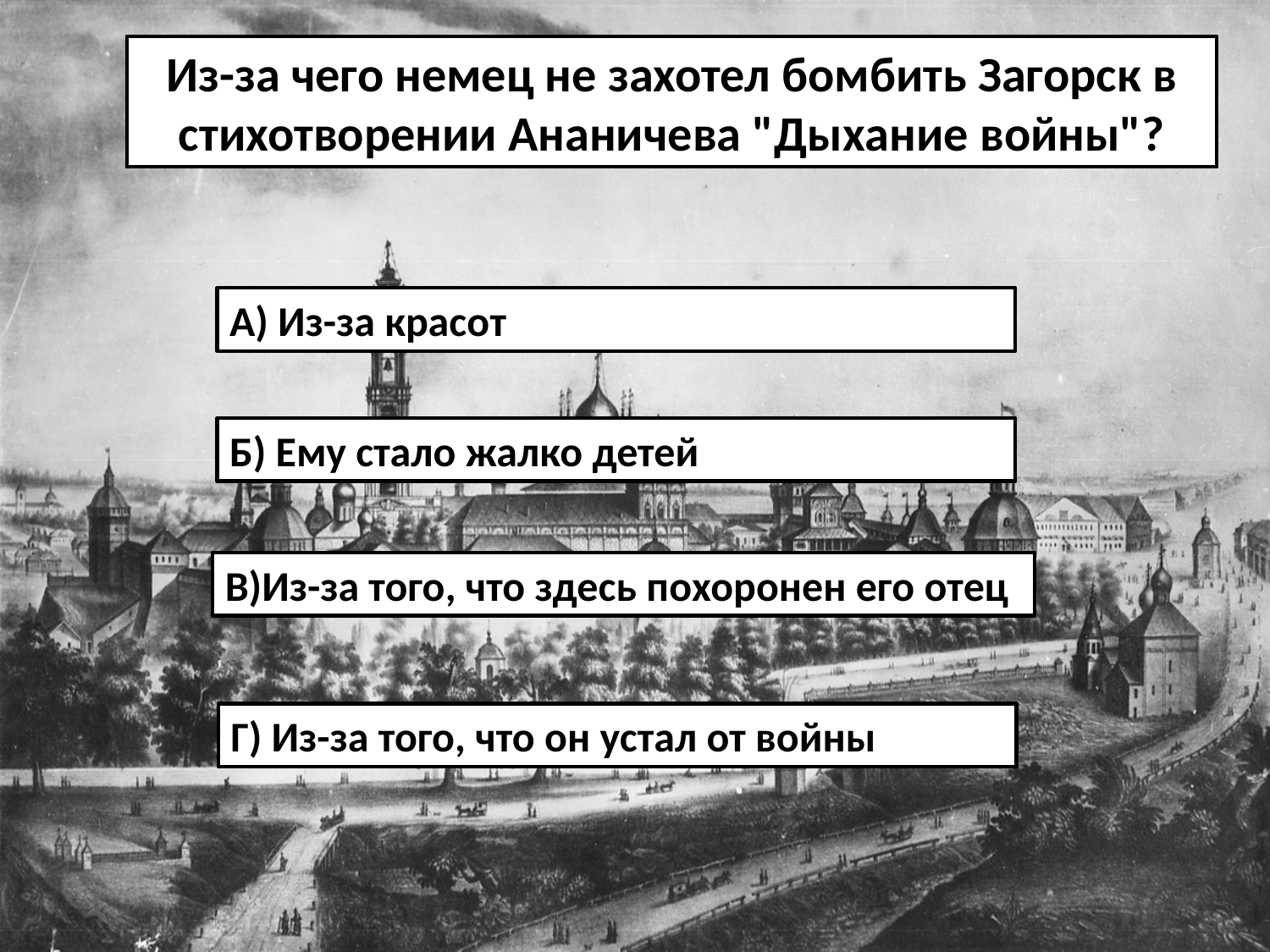

Из-за чего немец не захотел бомбить Загорск в стихотворении Ананичева "Дыхание войны"?
А) Из-за красот
Б) Ему стало жалко детей
В)Из-за того, что здесь похоронен его отец
Г) Из-за того, что он устал от войны